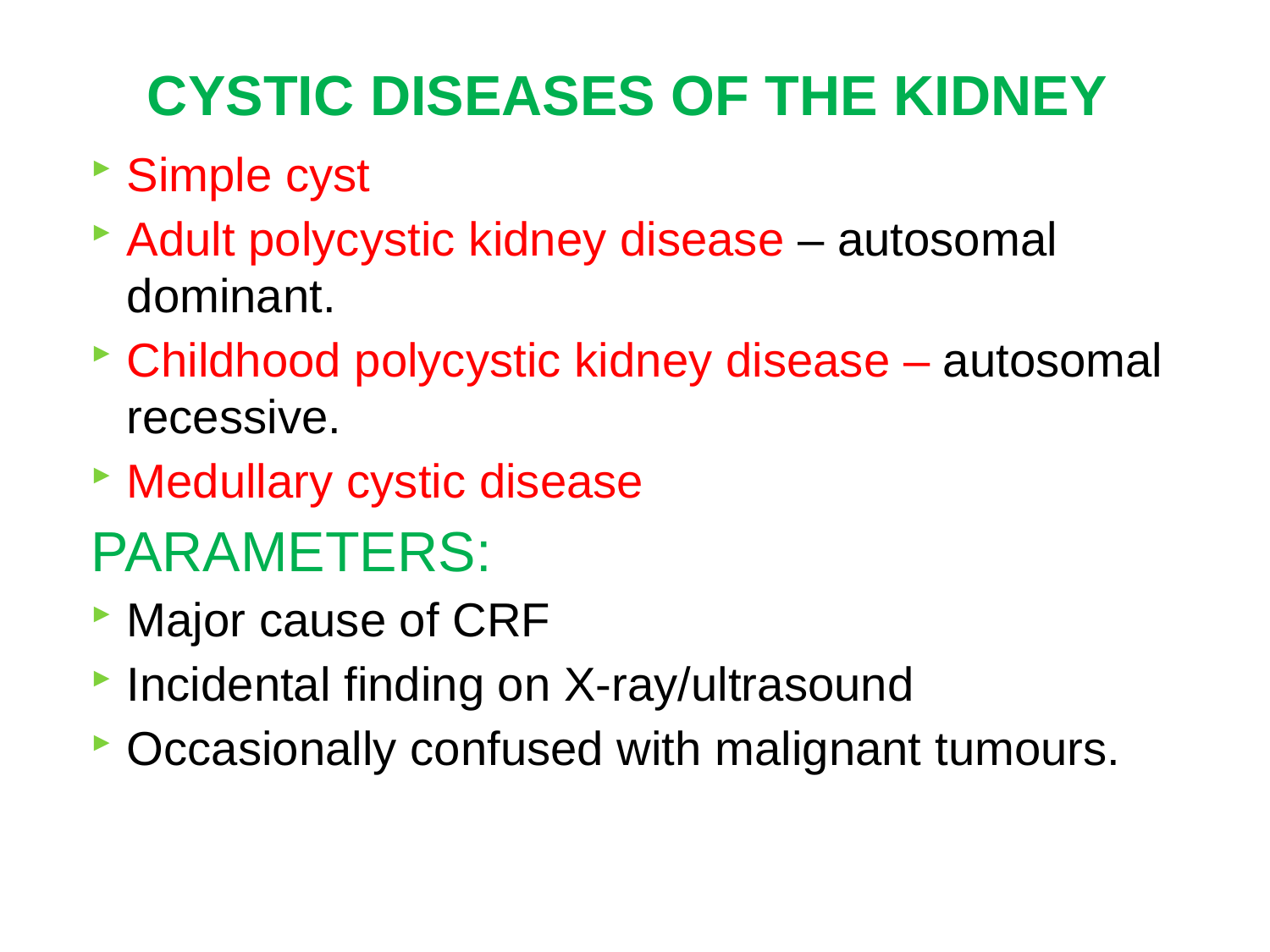

# CYSTIC DISEASES OF THE KIDNEY
Simple cyst
Adult polycystic kidney disease – autosomal dominant.
Childhood polycystic kidney disease – autosomal recessive.
Medullary cystic disease
PARAMETERS:
Major cause of CRF
Incidental finding on X-ray/ultrasound
Occasionally confused with malignant tumours.